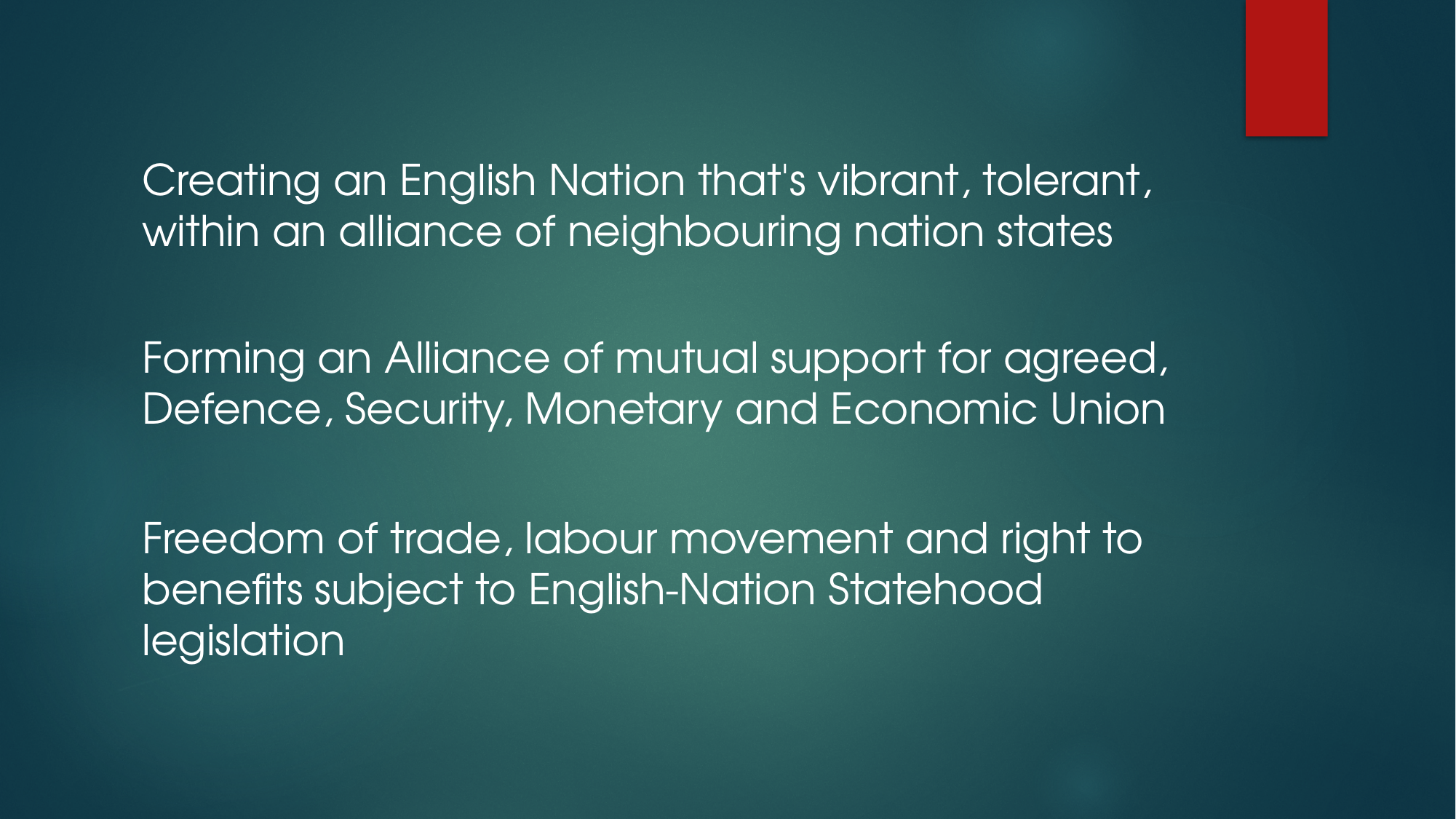

Creating an English Nation that's vibrant, tolerant, within an alliance of neighbouring nation states
Forming an Alliance of mutual support for agreed, Defence, Security, Monetary and Economic Union
Freedom of trade, labour movement and right to benefits subject to English-Nation Statehood legislation